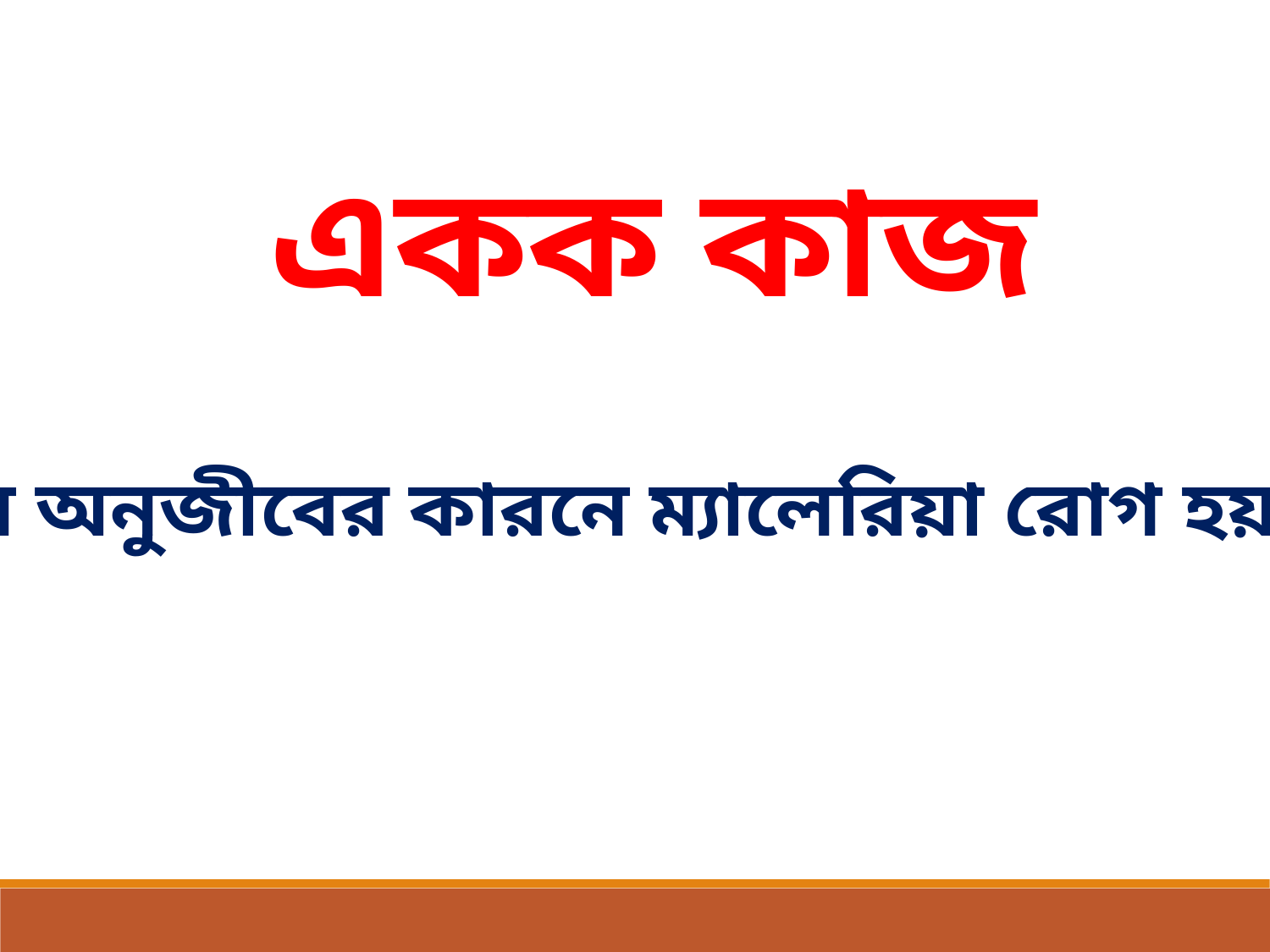

একক কাজ
১। কোন অনুজীবের কারনে ম্যালেরিয়া রোগ হয়?